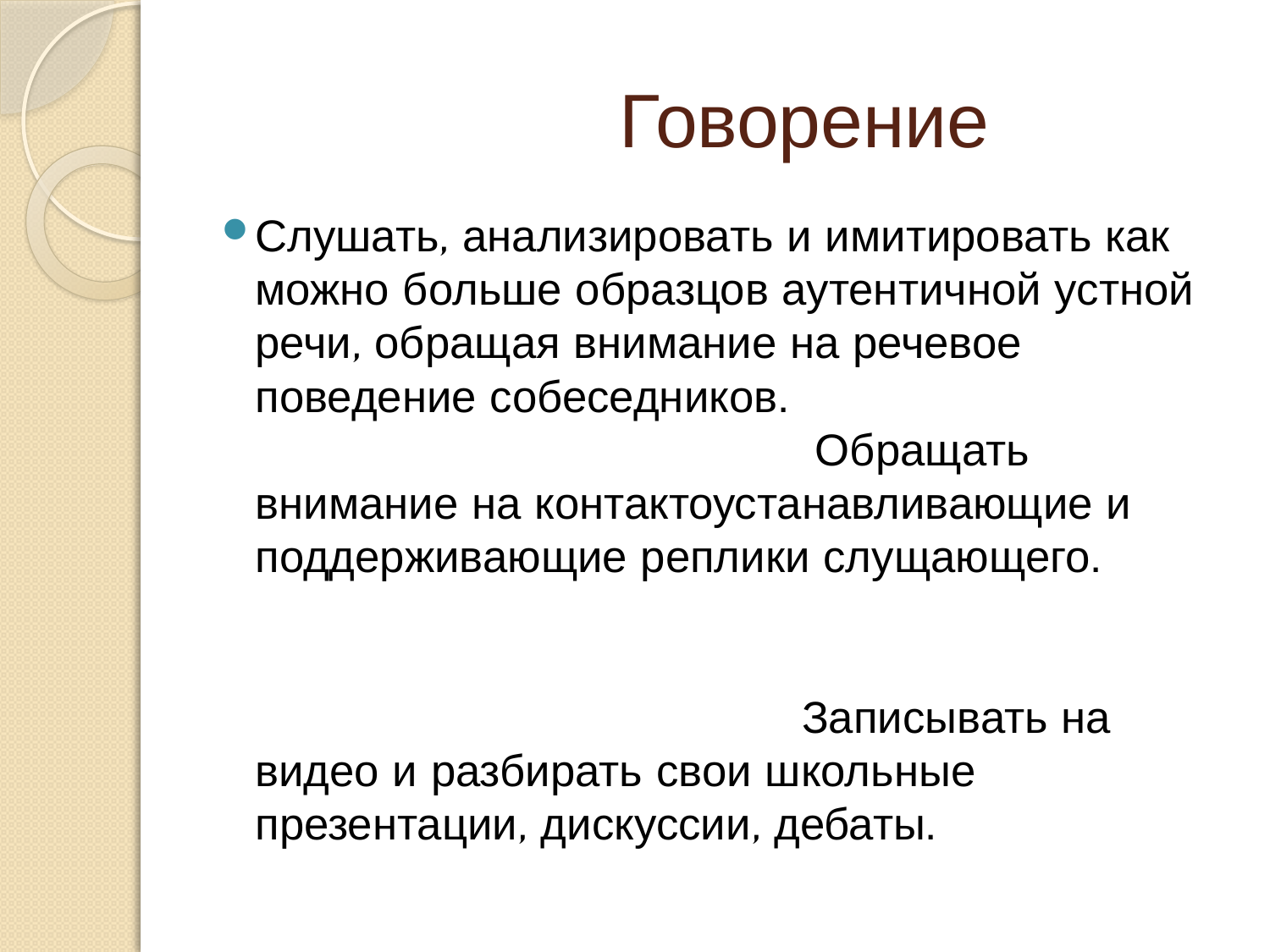

# Говорение
Слушать, анализировать и имитировать как можно больше образцов аутентичной устной речи, обращая внимание на речевое поведение собеседников.                                                                           Обращать внимание на контактоустанавливающие и поддерживающие реплики слущающего.                                                                                                                                                                                                     Записывать на видео и разбирать свои школьные презентации, дискуссии, дебаты.